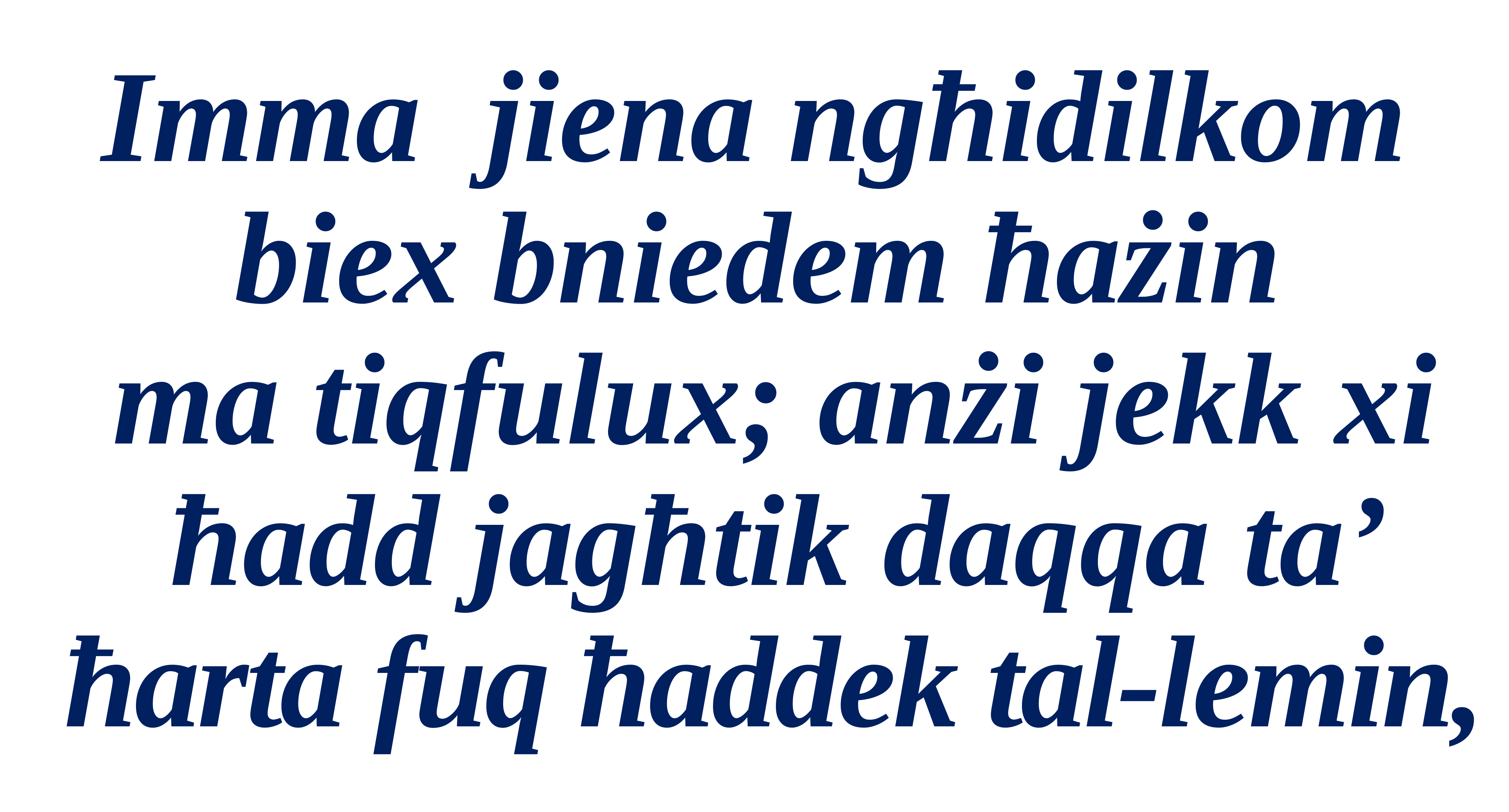

Imma  jiena ngħidilkom biex bniedem ħażin
ma tiqfulux; anżi jekk xi ħadd jagħtik daqqa ta’ ħarta fuq ħaddek tal-lemin,